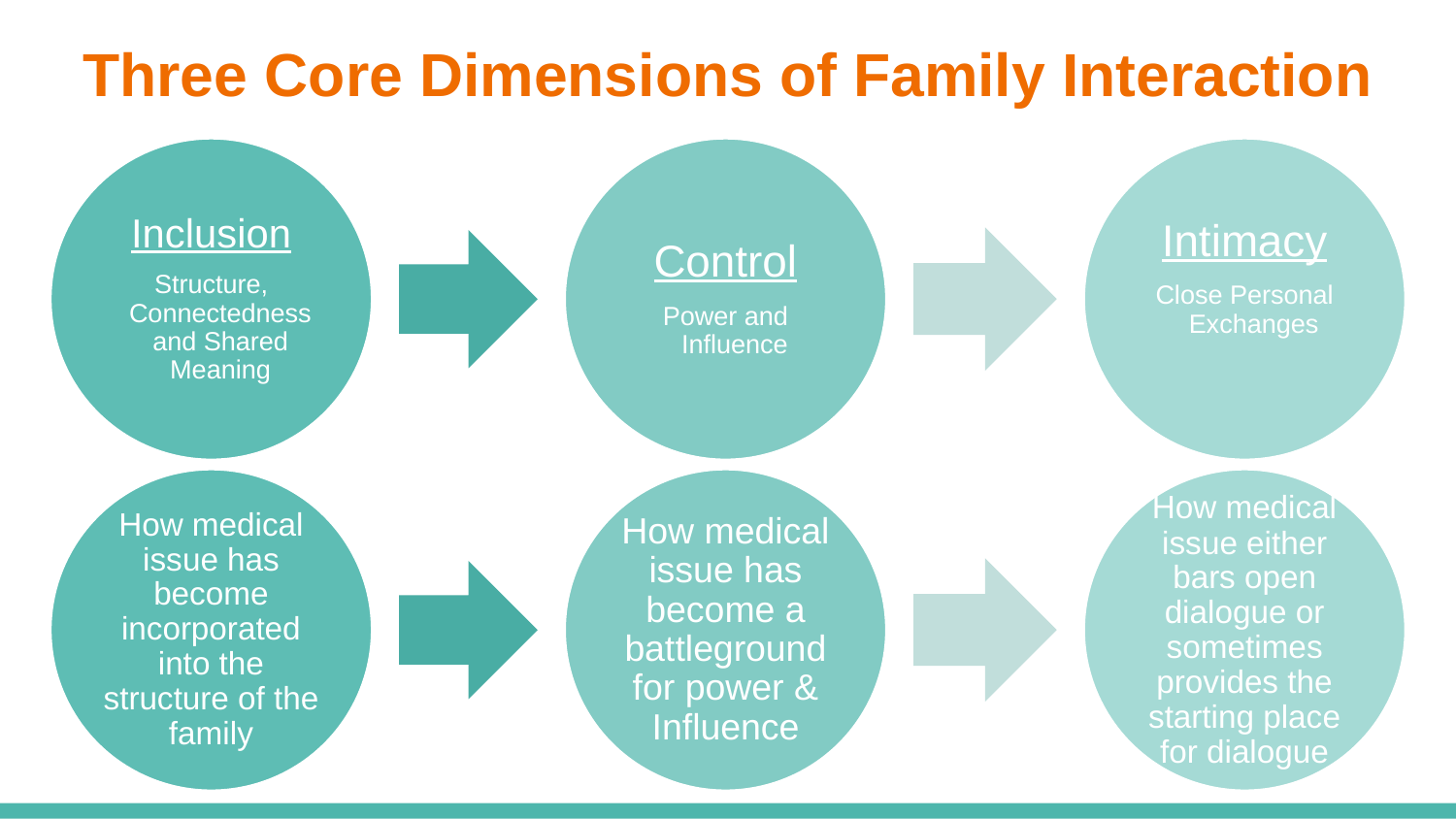

# Three Core Dimensions of Family Interaction
Inclusion
Structure, Connectedness and Shared Meaning

Control
Power and Influence

Intimacy
Close Personal Exchanges

How medical issue has become incorporated into the structure of the family

How medical issue has become a battleground for power & Influence

How medical issue either bars open dialogue or sometimes provides the starting place for dialogue